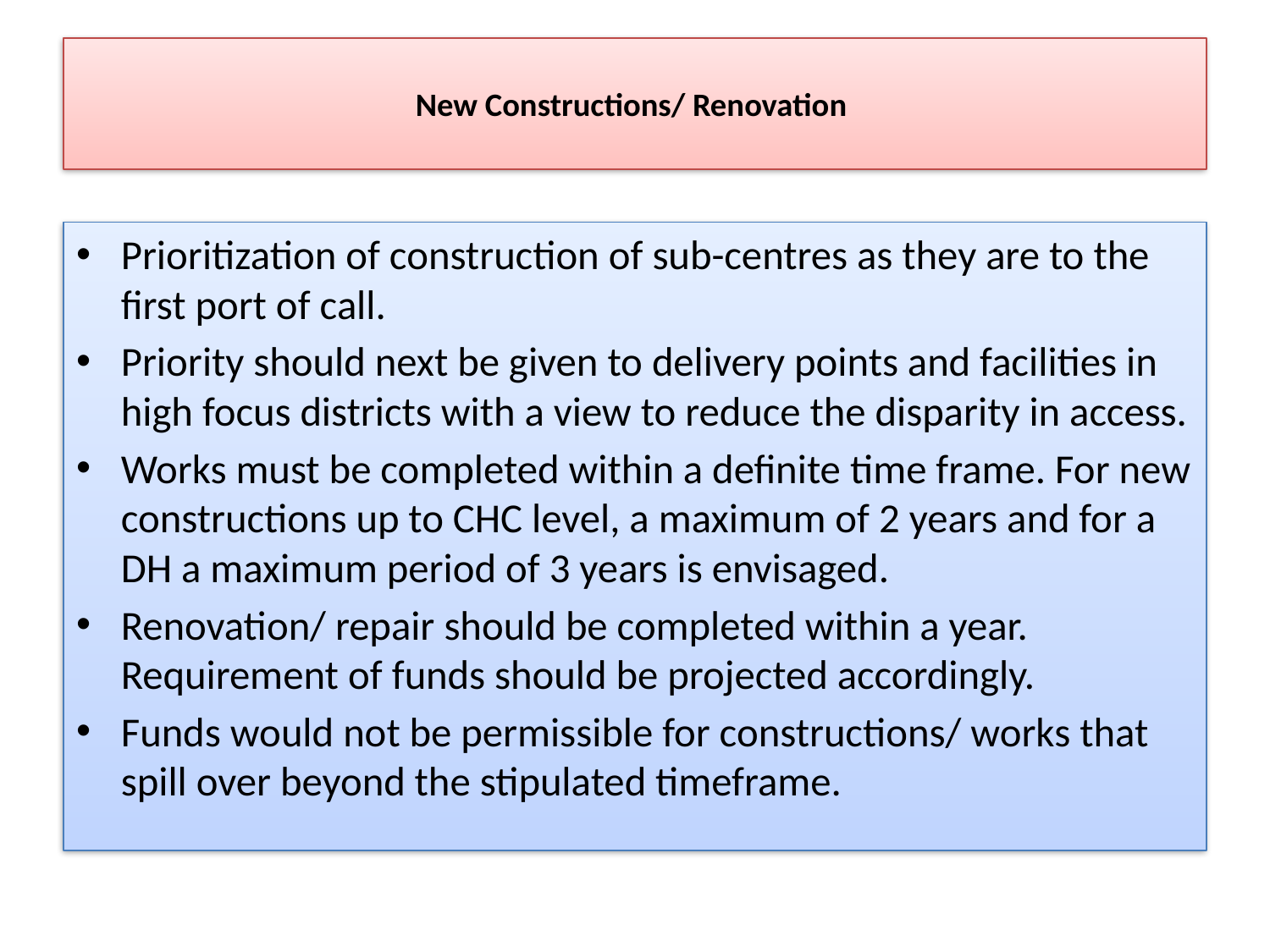

# New Constructions/ Renovation
Prioritization of construction of sub-centres as they are to the first port of call.
Priority should next be given to delivery points and facilities in high focus districts with a view to reduce the disparity in access.
Works must be completed within a definite time frame. For new constructions up to CHC level, a maximum of 2 years and for a DH a maximum period of 3 years is envisaged.
Renovation/ repair should be completed within a year. Requirement of funds should be projected accordingly.
Funds would not be permissible for constructions/ works that spill over beyond the stipulated timeframe.